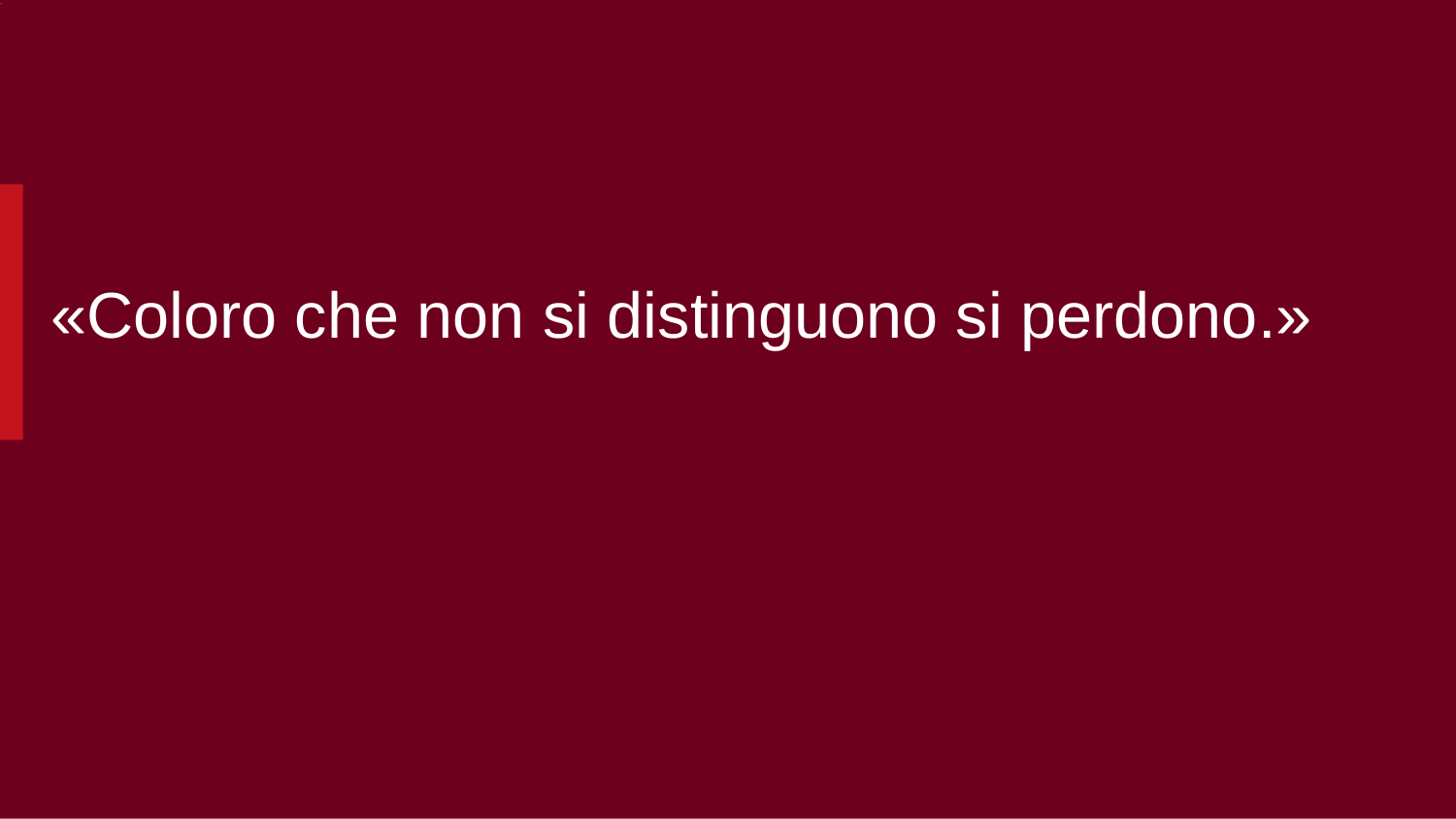

# «Coloro che non si distinguono si perdono.»